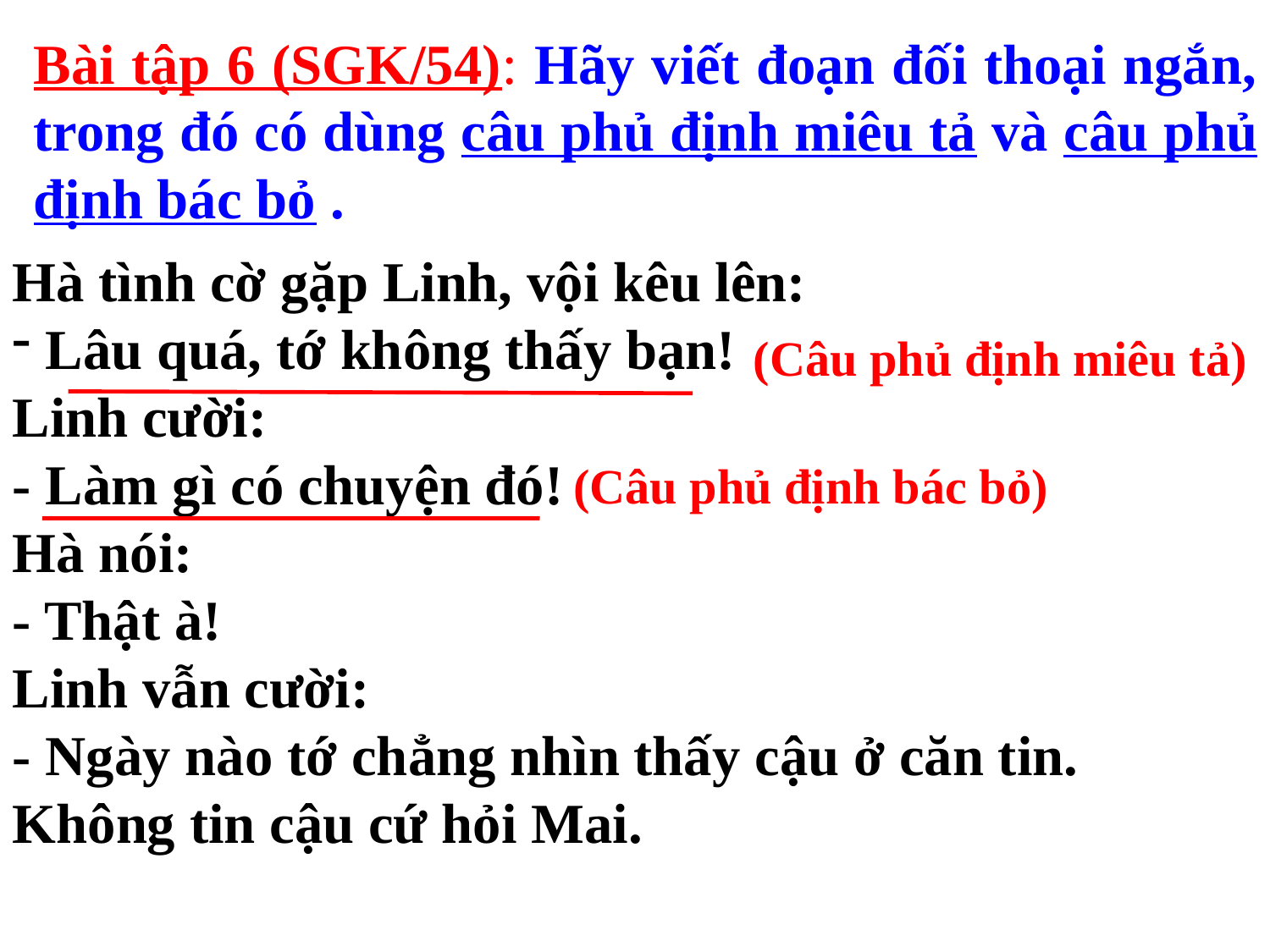

Bài tập 6 (SGK/54): Hãy viết đoạn đối thoại ngắn, trong đó có dùng câu phủ định miêu tả và câu phủ định bác bỏ .
Hà tình cờ gặp Linh, vội kêu lên:
 Lâu quá, tớ không thấy bạn!
Linh cười:
- Làm gì có chuyện đó!
Hà nói:
- Thật à!
Linh vẫn cười:
- Ngày nào tớ chẳng nhìn thấy cậu ở căn tin. Không tin cậu cứ hỏi Mai.

(Câu phủ định miêu tả)

(Câu phủ định bác bỏ)